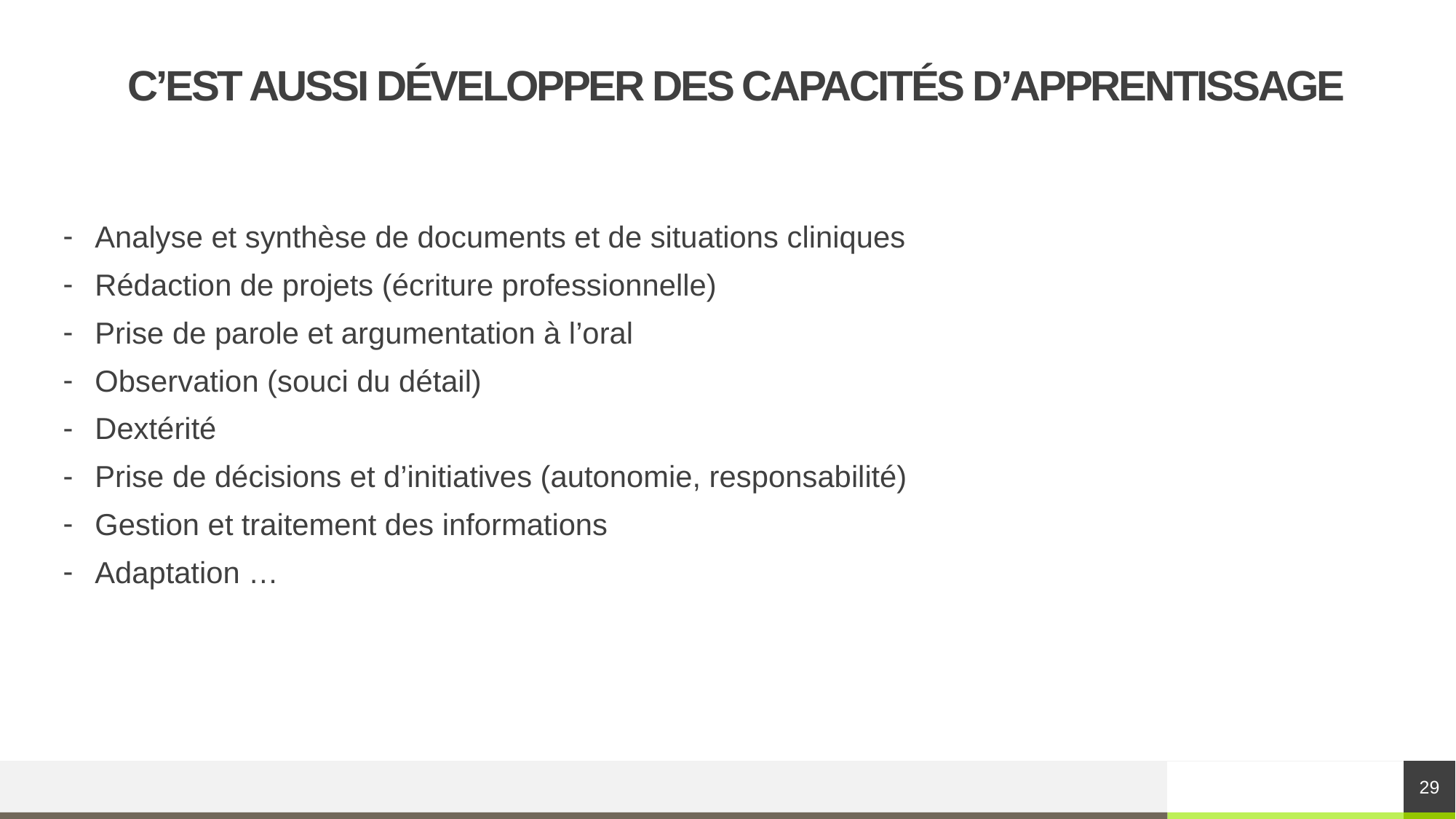

# C’EST AUSSI DÉVELOPPER DES CAPACITÉS D’APPRENTISSAGE

Analyse et synthèse de documents et de situations cliniques
Rédaction de projets (écriture professionnelle)
Prise de parole et argumentation à l’oral
Observation (souci du détail)
Dextérité
Prise de décisions et d’initiatives (autonomie, responsabilité)
Gestion et traitement des informations
Adaptation …
29